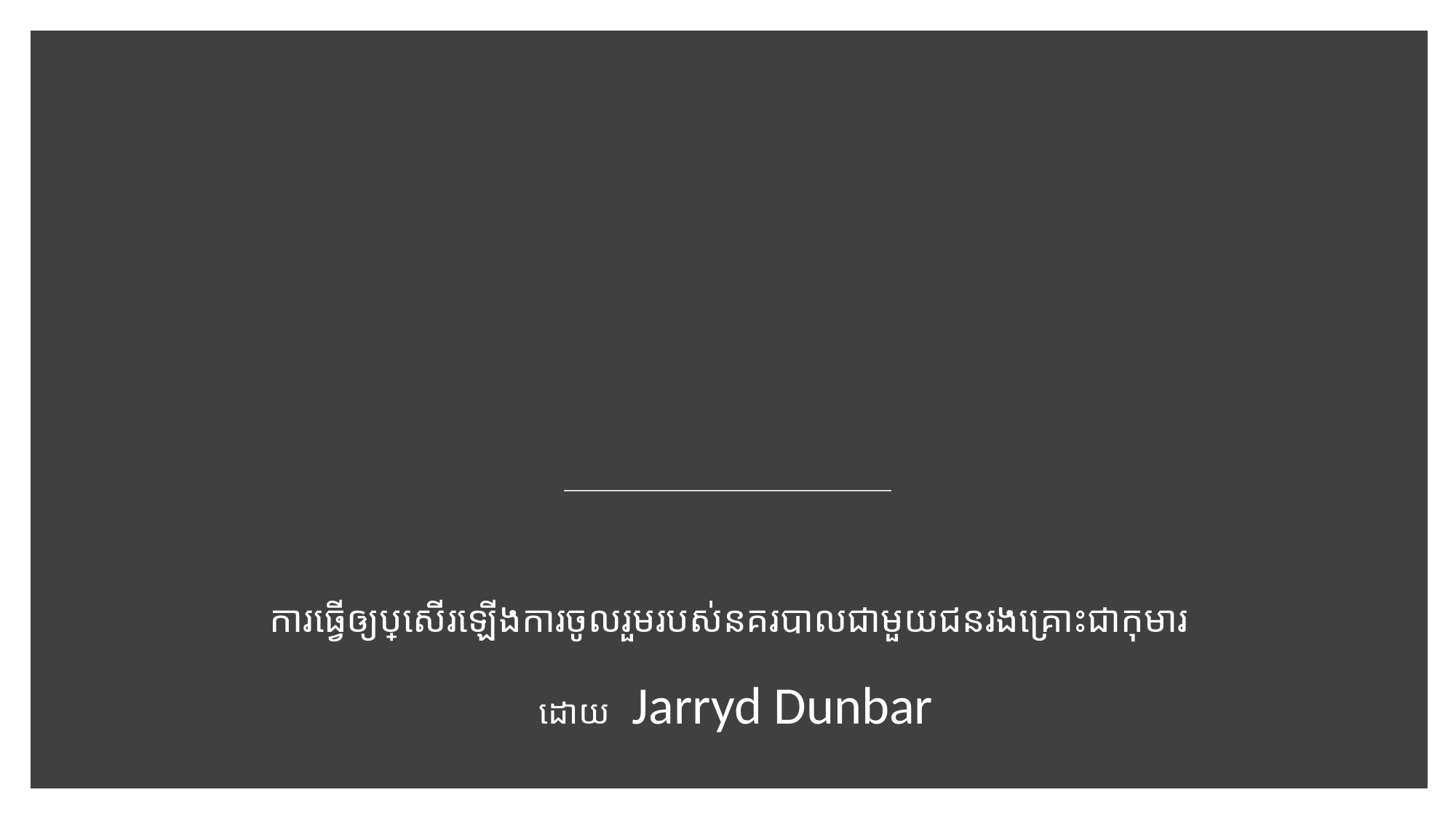

# ការធ្វើឲ្យប្រសើរឡើងការចូលរួមរបស់នគរបាលជាមួយជនរងគ្រោះជាកុមារ ដោយ  Jarryd Dunbar